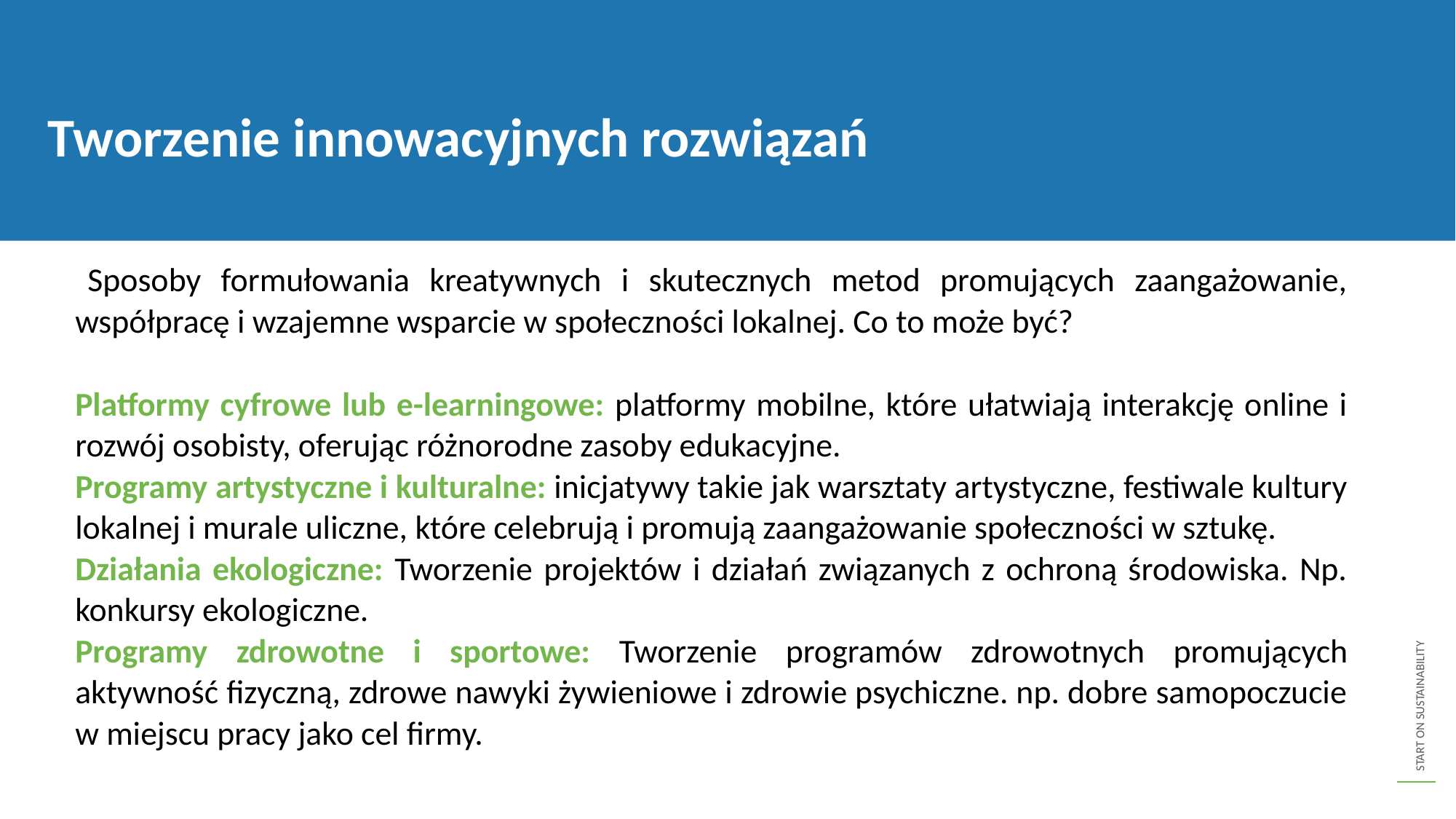

Tworzenie innowacyjnych rozwiązań
 	Sposoby formułowania kreatywnych i skutecznych metod promujących zaangażowanie, współpracę i wzajemne wsparcie w społeczności lokalnej. Co to może być?

	Platformy cyfrowe lub e-learningowe: platformy mobilne, które ułatwiają interakcję online i rozwój osobisty, oferując różnorodne zasoby edukacyjne.
	Programy artystyczne i kulturalne: inicjatywy takie jak warsztaty artystyczne, festiwale kultury lokalnej i murale uliczne, które celebrują i promują zaangażowanie społeczności w sztukę.
	Działania ekologiczne: Tworzenie projektów i działań związanych z ochroną środowiska. Np. konkursy ekologiczne.
	Programy zdrowotne i sportowe: Tworzenie programów zdrowotnych promujących aktywność fizyczną, zdrowe nawyki żywieniowe i zdrowie psychiczne. np. dobre samopoczucie w miejscu pracy jako cel firmy.